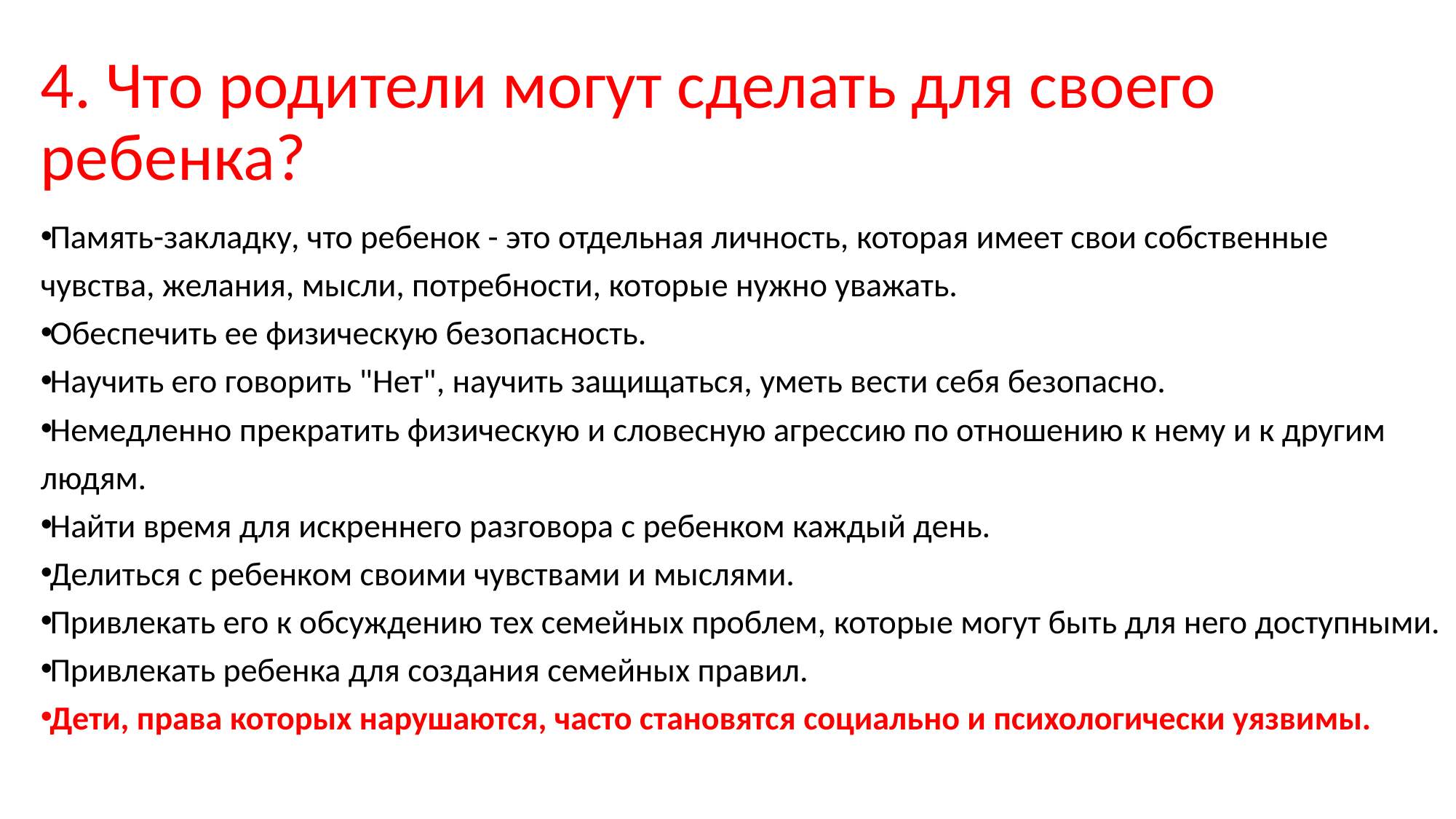

# 4. Что родители могут сделать для своего ребенка?
Память-закладку, что ребенок - это отдельная личность, которая имеет свои собственные чувства, желания, мысли, потребности, которые нужно уважать.
Обеспечить ее физическую безопасность.
Научить его говорить "Нет", научить защищаться, уметь вести себя безопасно.
Немедленно прекратить физическую и словесную агрессию по отношению к нему и к другим людям.
Найти время для искреннего разговора с ребенком каждый день.
Делиться с ребенком своими чувствами и мыслями.
Привлекать его к обсуждению тех семейных проблем, которые могут быть для него доступными.
Привлекать ребенка для создания семейных правил.
Дети, права которых нарушаются, часто становятся социально и психологически уязвимы.